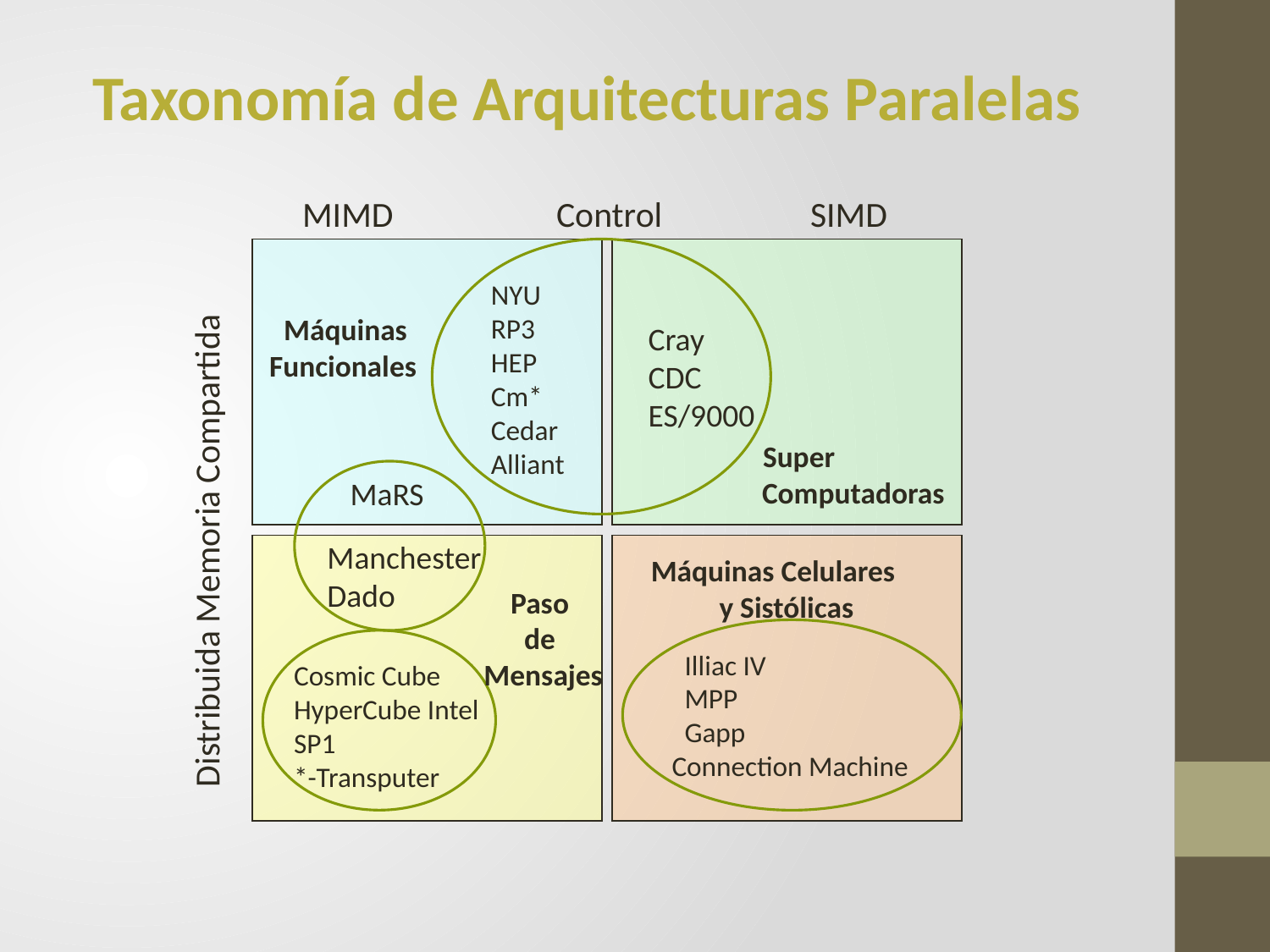

Taxonomía de Arquitecturas Paralelas
MIMD		Control		SIMD

NYU
RP3
HEP
Cm*
Cedar
Alliant
  Máquinas
Funcionales
Cray
CDC
ES/9000
  Super
  Computadoras

MaRS
Distribuida Memoria Compartida
Manchester
Dado

Máquinas Celulares     y Sistólicas
Paso
de
Mensajes

  Illiac IV
  MPP
  Gapp
Connection Machine
Cosmic Cube
HyperCube Intel
SP1
*-Transputer